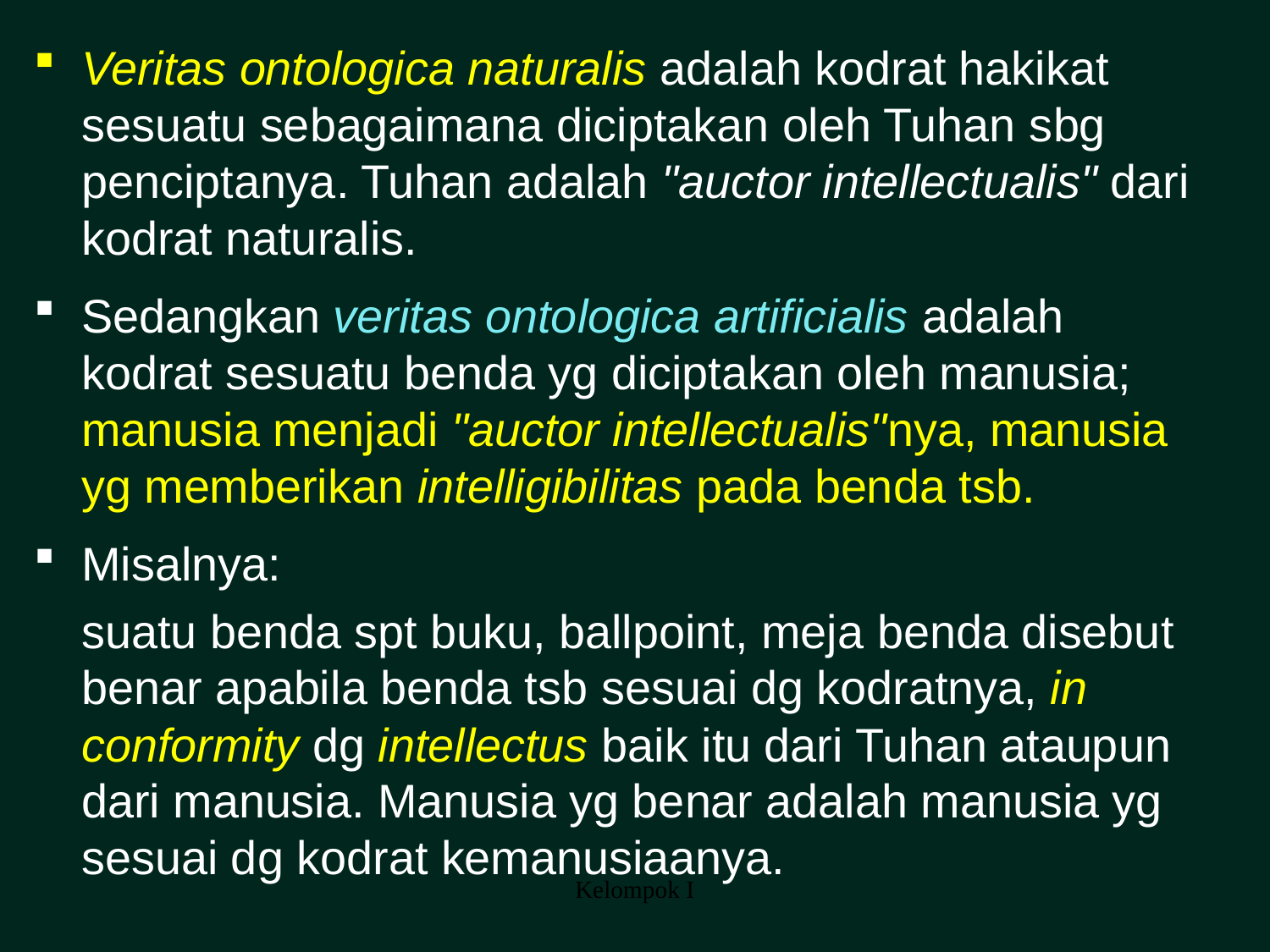

Veritas ontologica naturalis adalah kodrat hakikat sesuatu sebagaimana diciptakan oleh Tuhan sbg penciptanya. Tuhan adalah "auctor intellectualis" dari kodrat naturalis.
Sedangkan veritas ontologica artificialis adalah kodrat sesuatu benda yg diciptakan oleh manusia; manusia menjadi "auctor intellectualis"nya, manusia yg memberikan intelligibilitas pada benda tsb.
Misalnya:
	suatu benda spt buku, ballpoint, meja benda disebut benar apabila benda tsb sesuai dg kodratnya, in conformity dg intellectus baik itu dari Tuhan ataupun dari manusia. Manusia yg benar adalah manusia yg sesuai dg kodrat kemanusiaanya.

Kelompok I